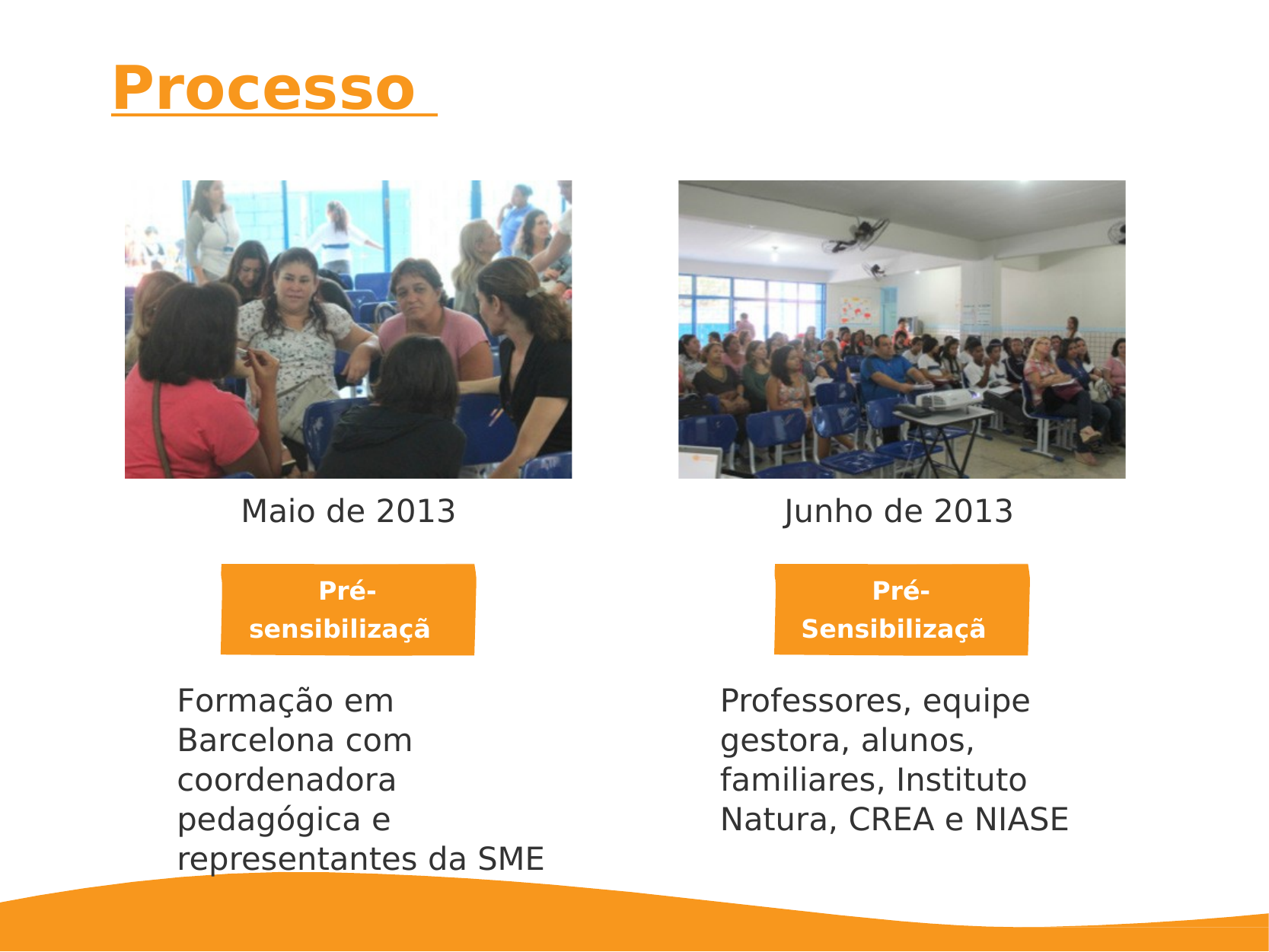

# Processo

Maio de 2013
Junho de 2013

Pré- sensibilização
Pré- Sensibilização
Formação em Barcelona com coordenadora pedagógica e representantes da SME
Professores, equipe gestora, alunos, familiares, Instituto Natura, CREA e NIASE